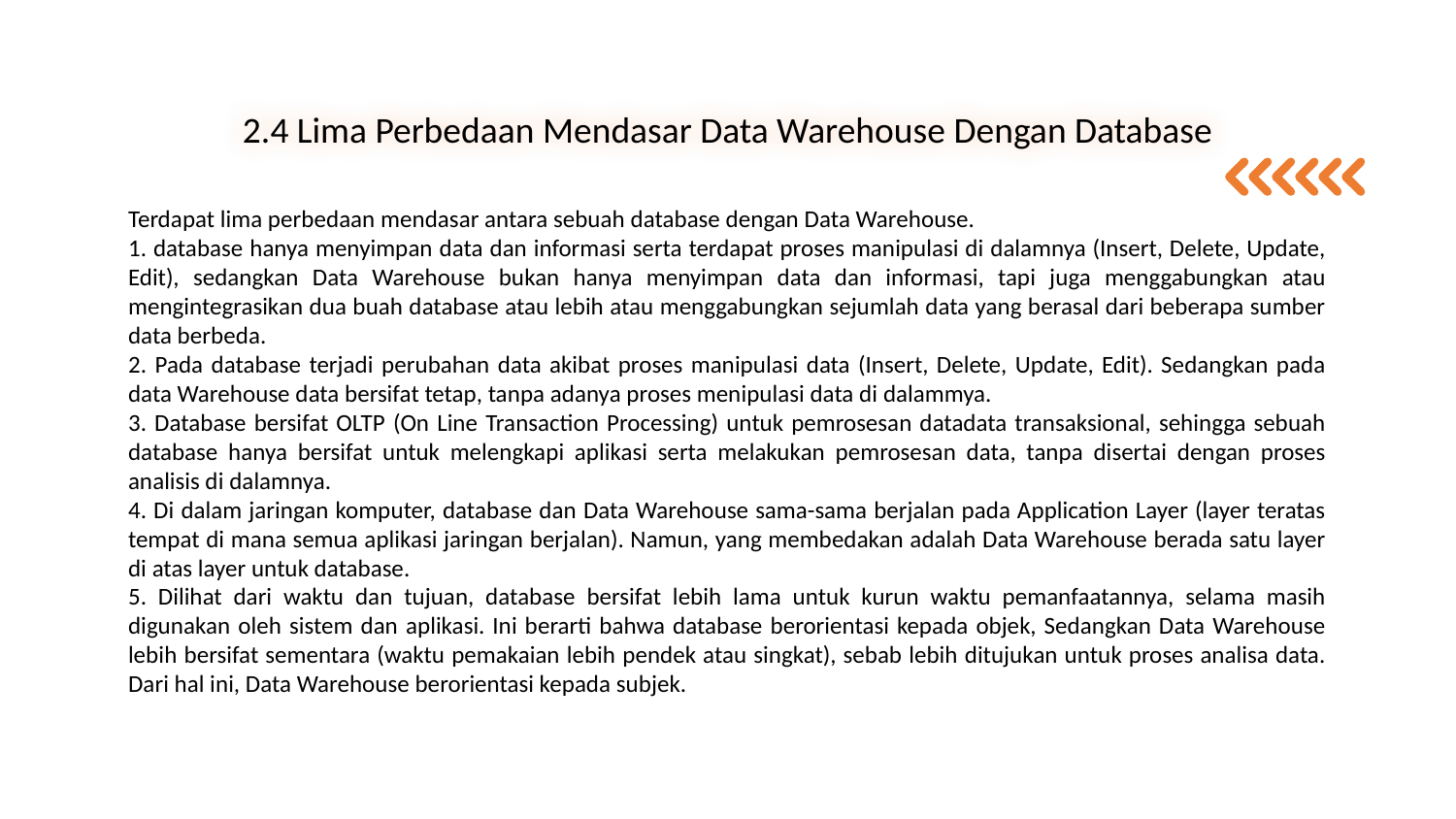

# 2.4 Lima Perbedaan Mendasar Data Warehouse Dengan Database

Terdapat lima perbedaan mendasar antara sebuah database dengan Data Warehouse.
1. database hanya menyimpan data dan informasi serta terdapat proses manipulasi di dalamnya (Insert, Delete, Update, Edit), sedangkan Data Warehouse bukan hanya menyimpan data dan informasi, tapi juga menggabungkan atau mengintegrasikan dua buah database atau lebih atau menggabungkan sejumlah data yang berasal dari beberapa sumber data berbeda.
2. Pada database terjadi perubahan data akibat proses manipulasi data (Insert, Delete, Update, Edit). Sedangkan pada data Warehouse data bersifat tetap, tanpa adanya proses menipulasi data di dalammya.
3. Database bersifat OLTP (On Line Transaction Processing) untuk pemrosesan datadata transaksional, sehingga sebuah database hanya bersifat untuk melengkapi aplikasi serta melakukan pemrosesan data, tanpa disertai dengan proses analisis di dalamnya.
4. Di dalam jaringan komputer, database dan Data Warehouse sama-sama berjalan pada Application Layer (layer teratas tempat di mana semua aplikasi jaringan berjalan). Namun, yang membedakan adalah Data Warehouse berada satu layer di atas layer untuk database.
5. Dilihat dari waktu dan tujuan, database bersifat lebih lama untuk kurun waktu pemanfaatannya, selama masih digunakan oleh sistem dan aplikasi. Ini berarti bahwa database berorientasi kepada objek, Sedangkan Data Warehouse lebih bersifat sementara (waktu pemakaian lebih pendek atau singkat), sebab lebih ditujukan untuk proses analisa data. Dari hal ini, Data Warehouse berorientasi kepada subjek.